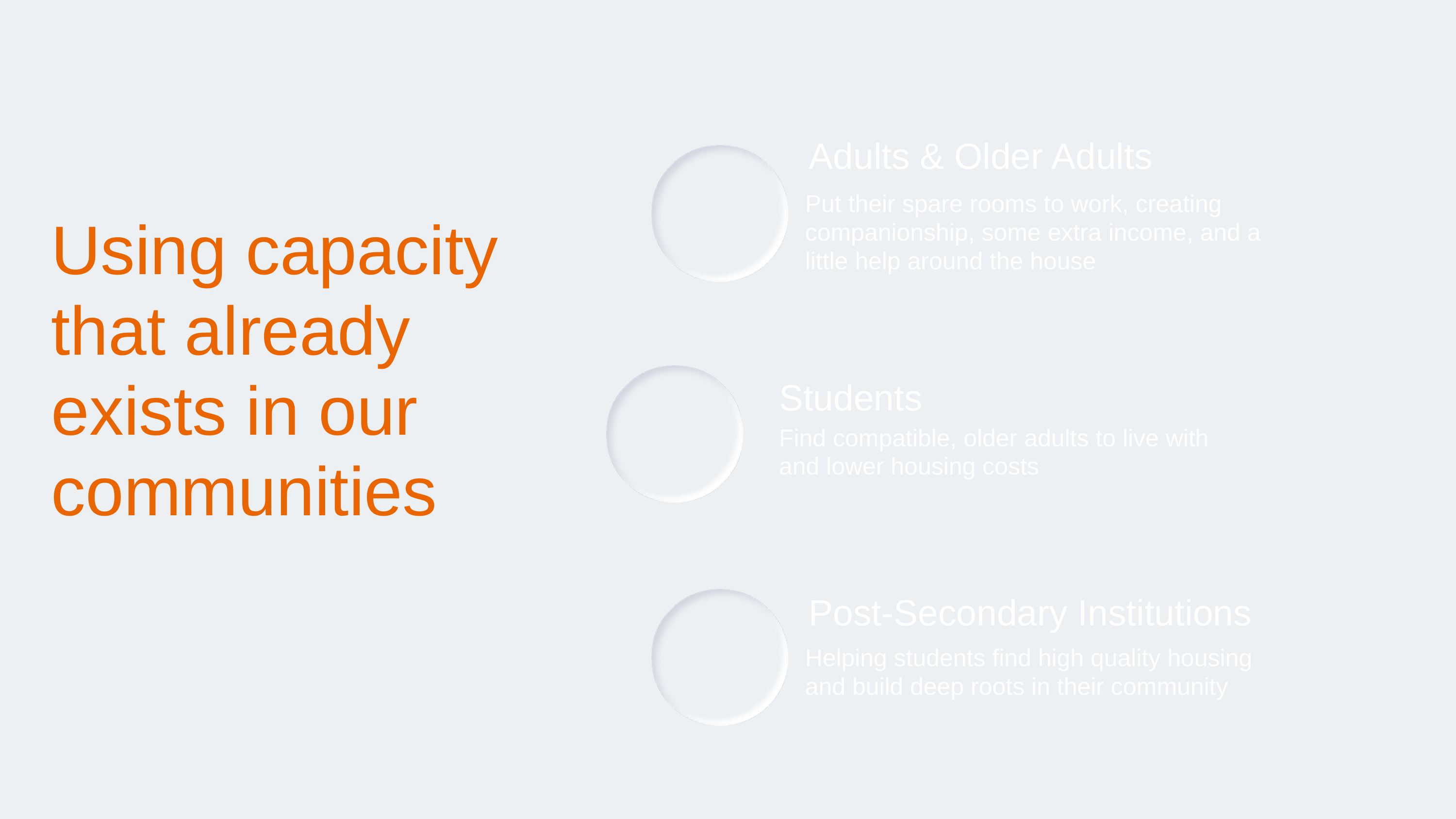

Adults & Older Adults

Put their spare rooms to work, creating  companionship, some extra income, and a little help around the house
Using capacity that already exists in our communities

Students

Find compatible, older adults to live with and lower housing costs

Post-Secondary Institutions

Helping students find high quality housing and build deep roots in their community​